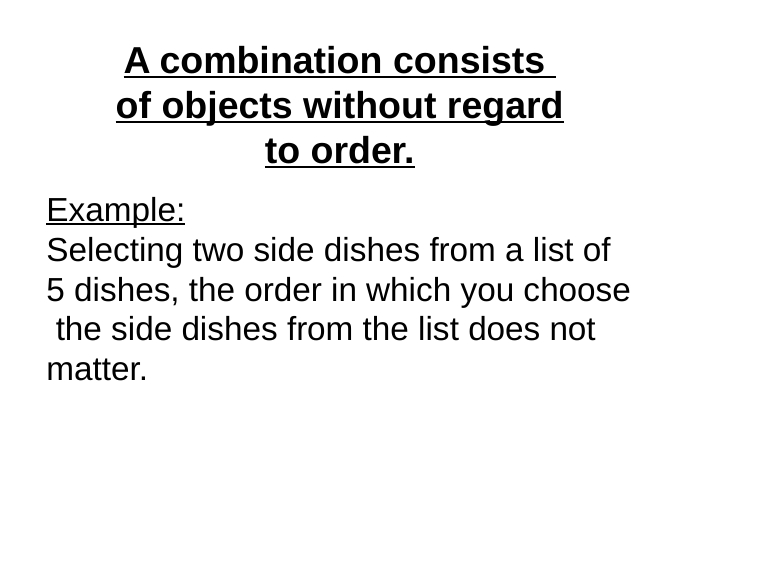

# A combination consists of objects without regard to order.
Example:
Selecting two side dishes from a list of
5 dishes, the order in which you choose
 the side dishes from the list does not matter.